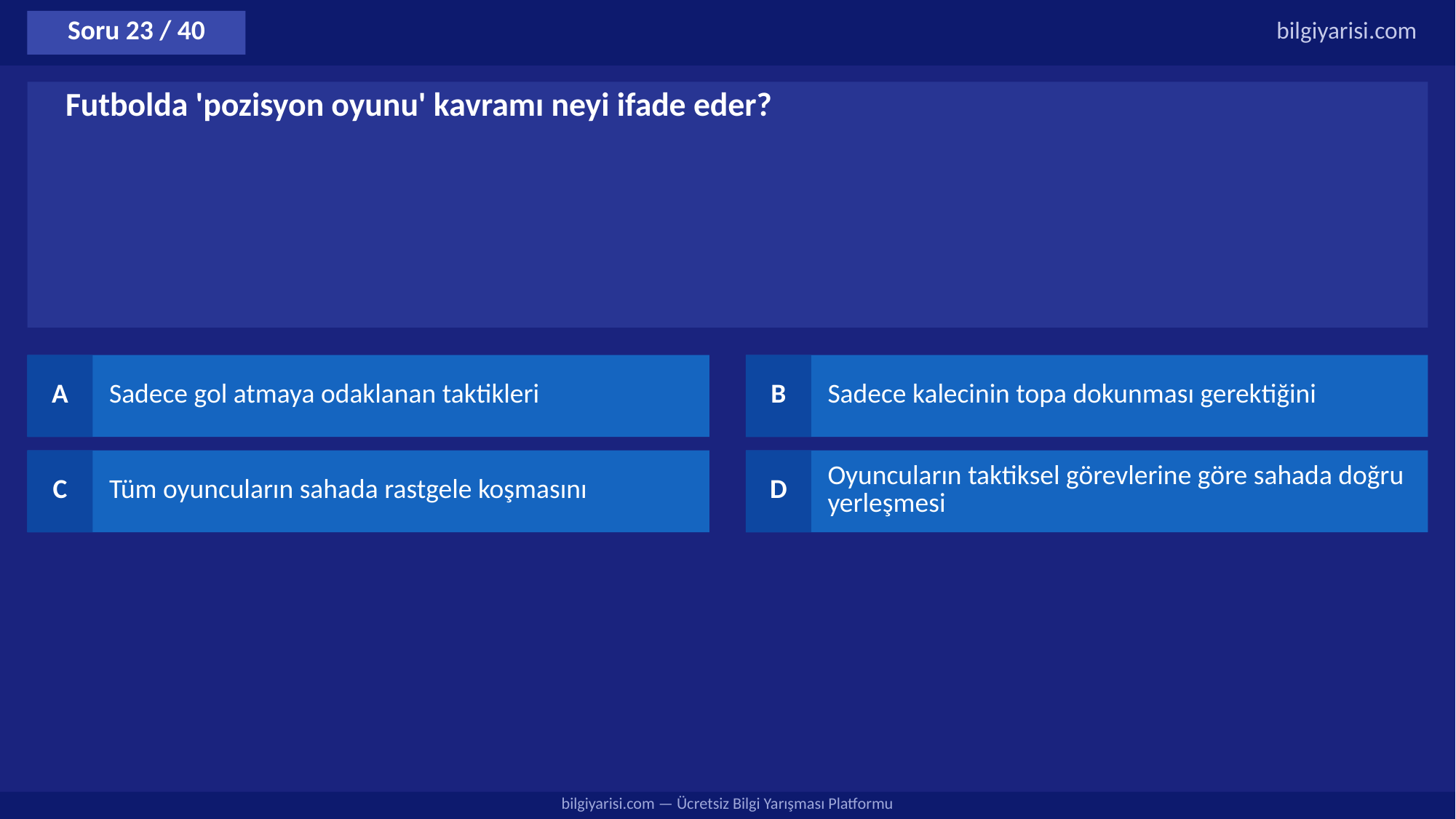

Soru 23 / 40
bilgiyarisi.com

Futbolda 'pozisyon oyunu' kavramı neyi ifade eder?

A
Sadece gol atmaya odaklanan taktikleri

B
Sadece kalecinin topa dokunması gerektiğini

C
Tüm oyuncuların sahada rastgele koşmasını

D
Oyuncuların taktiksel görevlerine göre sahada doğru yerleşmesi
bilgiyarisi.com — Ücretsiz Bilgi Yarışması Platformu